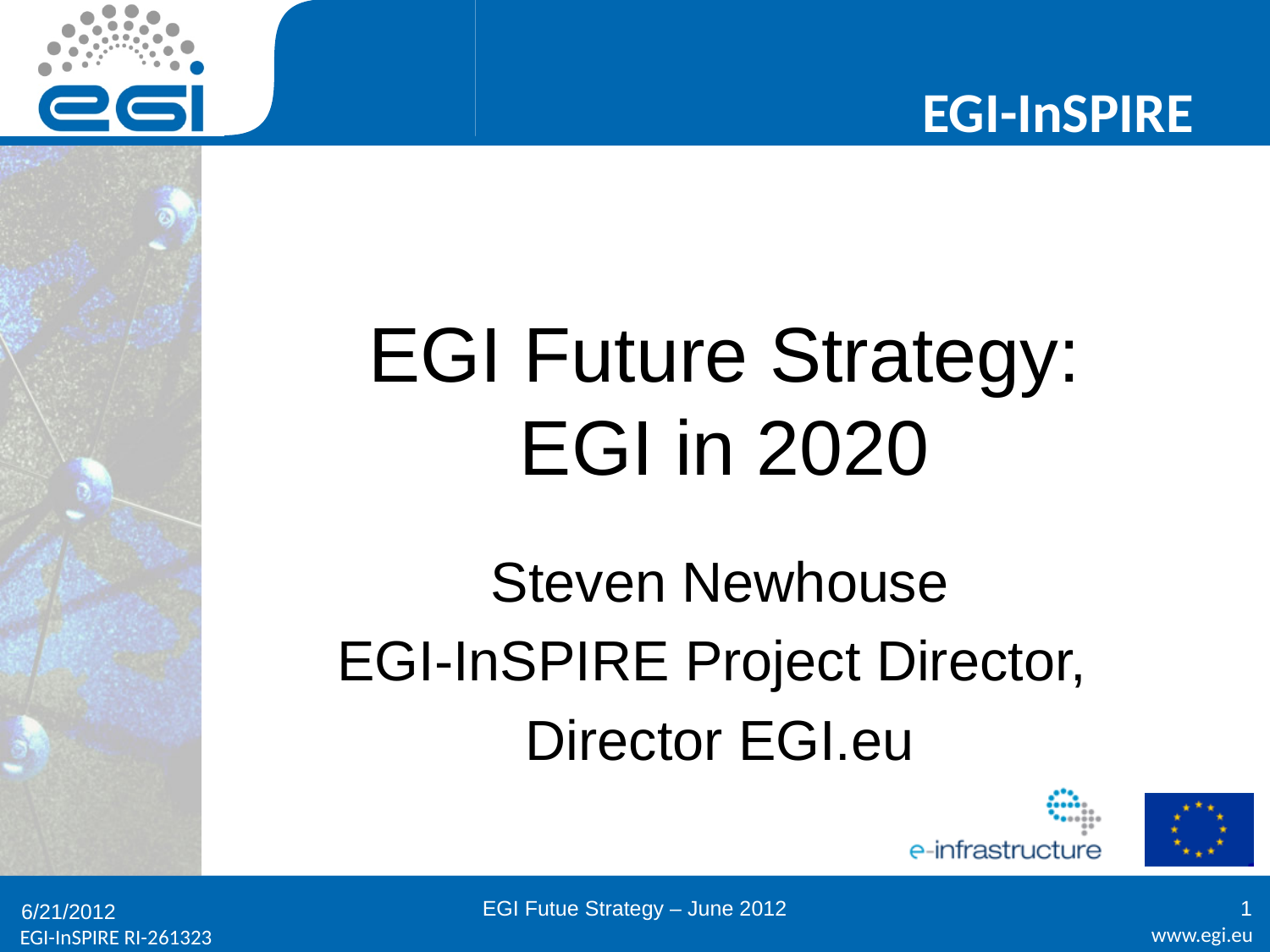

# EGI Future Strategy: EGI in 2020
Steven Newhouse
EGI-InSPIRE Project Director,
Director EGI.eu
EGI Futue Strategy – June 2012
1
6/21/2012